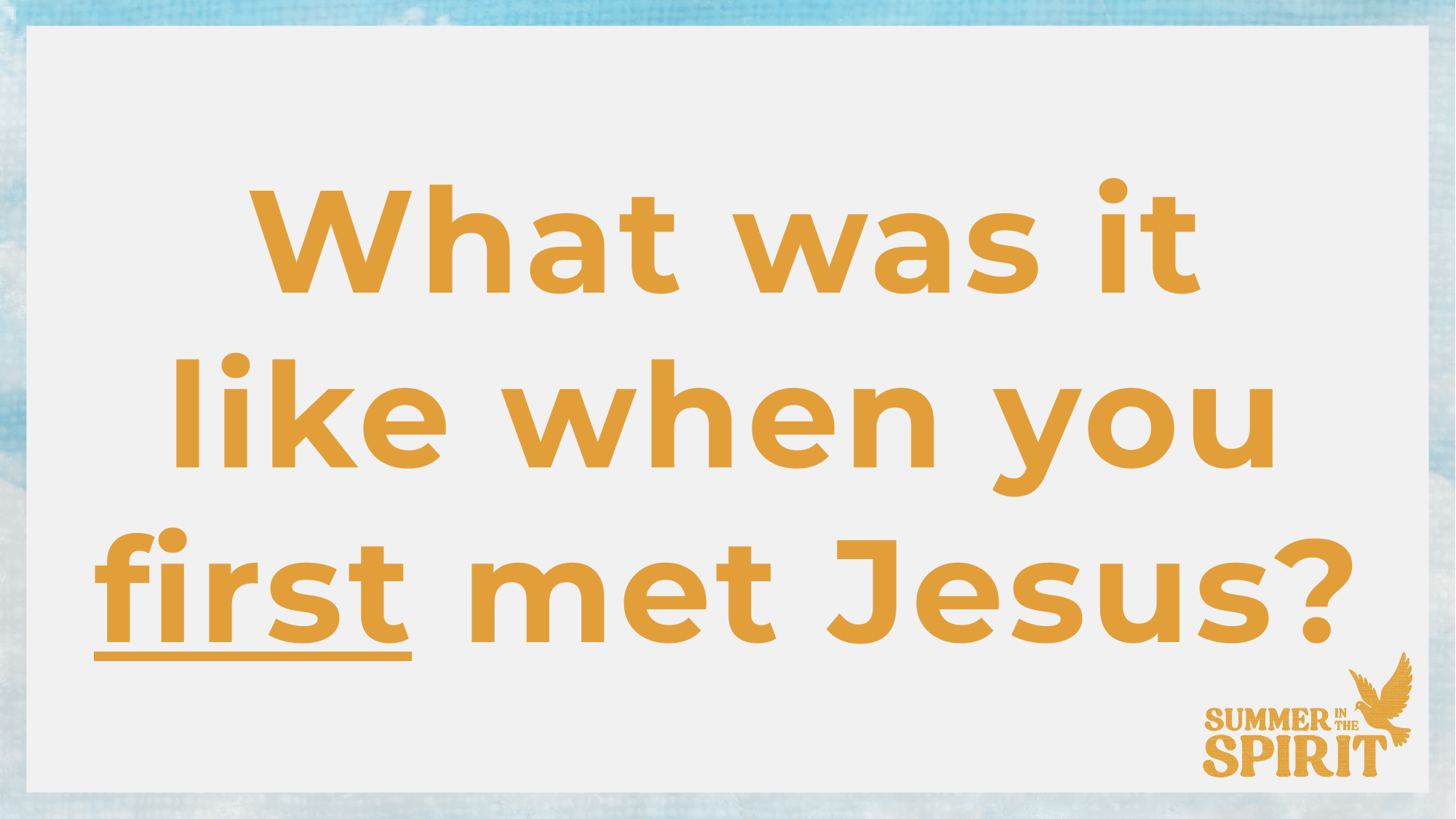

What was it like when you first met Jesus?